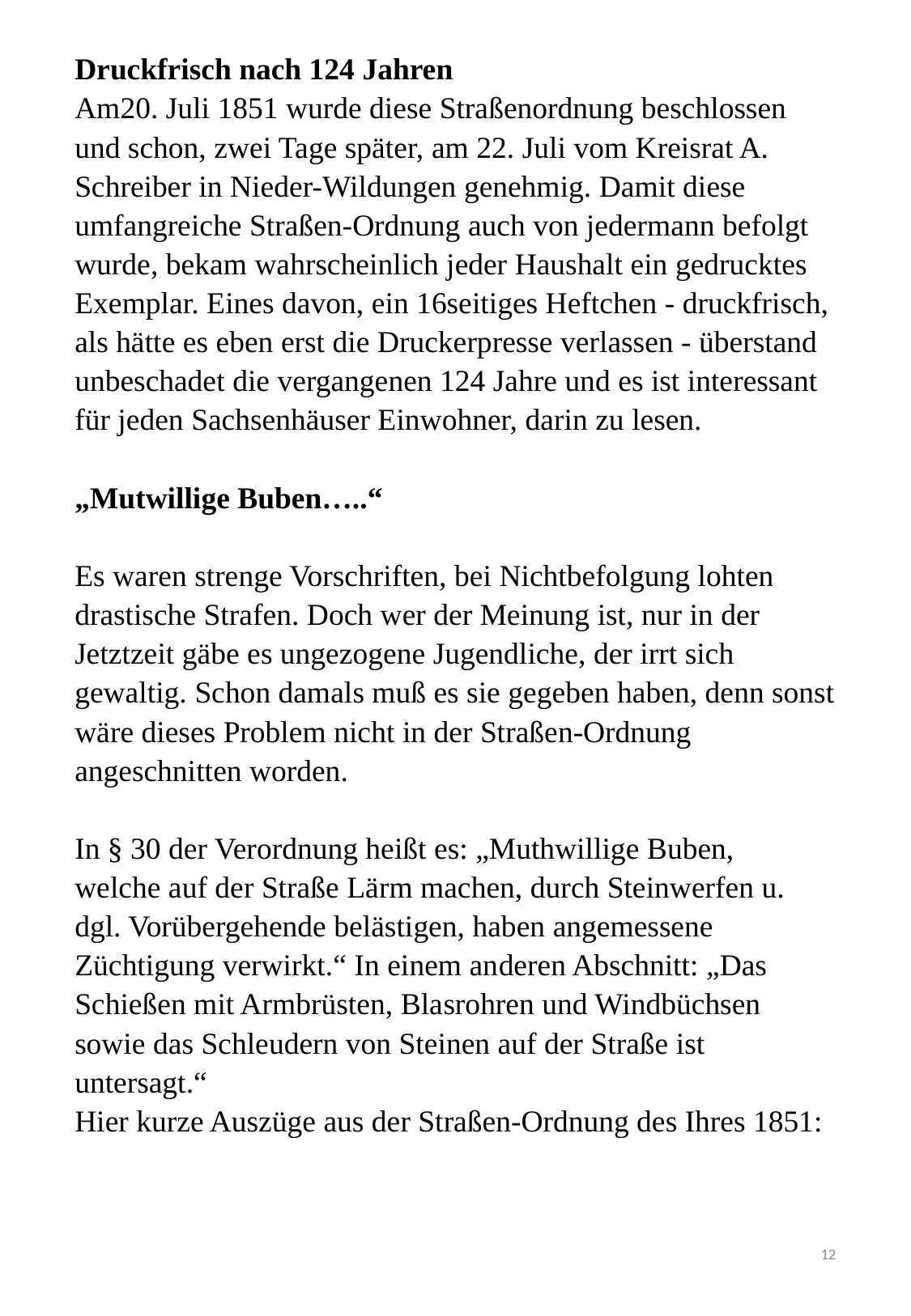

# Druckfrisch nach 124 Jahren  Am20. Juli 1851 wurde diese Straßenordnung beschlossen und schon, zwei Tage später, am 22. Juli vom Kreisrat A. Schreiber in Nieder-Wildungen genehmig. Damit diese umfangreiche Straßen-Ordnung auch von jedermann befolgt wurde, bekam wahrscheinlich jeder Haushalt ein gedrucktes Exemplar. Eines davon, ein 16seitiges Heftchen - druckfrisch, als hätte es eben erst die Druckerpresse verlassen - überstand unbeschadet die vergangenen 124 Jahre und es ist interessant für jeden Sachsenhäuser Einwohner, darin zu lesen. „Mutwillige Buben…..“   Es waren strenge Vorschriften, bei Nichtbefolgung lohten drastische Strafen. Doch wer der Meinung ist, nur in der Jetztzeit gäbe es ungezogene Jugendliche, der irrt sich gewaltig. Schon damals muß es sie gegeben haben, denn sonst wäre dieses Problem nicht in der Straßen-Ordnung angeschnitten worden. In § 30 der Verordnung heißt es: „Muthwillige Buben,  welche auf der Straße Lärm machen, durch Steinwerfen u. dgl. Vorübergehende belästigen, haben angemessene Züchtigung verwirkt.“ In einem an­deren Abschnitt: „Das Schießen mit Armbrüsten, Bla­srohren und Windbüchsen sowie das Schleudern von Steinen auf der Straße ist untersagt.“ Hier kurze Auszüge aus der Straßen-Ordnung des Ihres 1851:

12